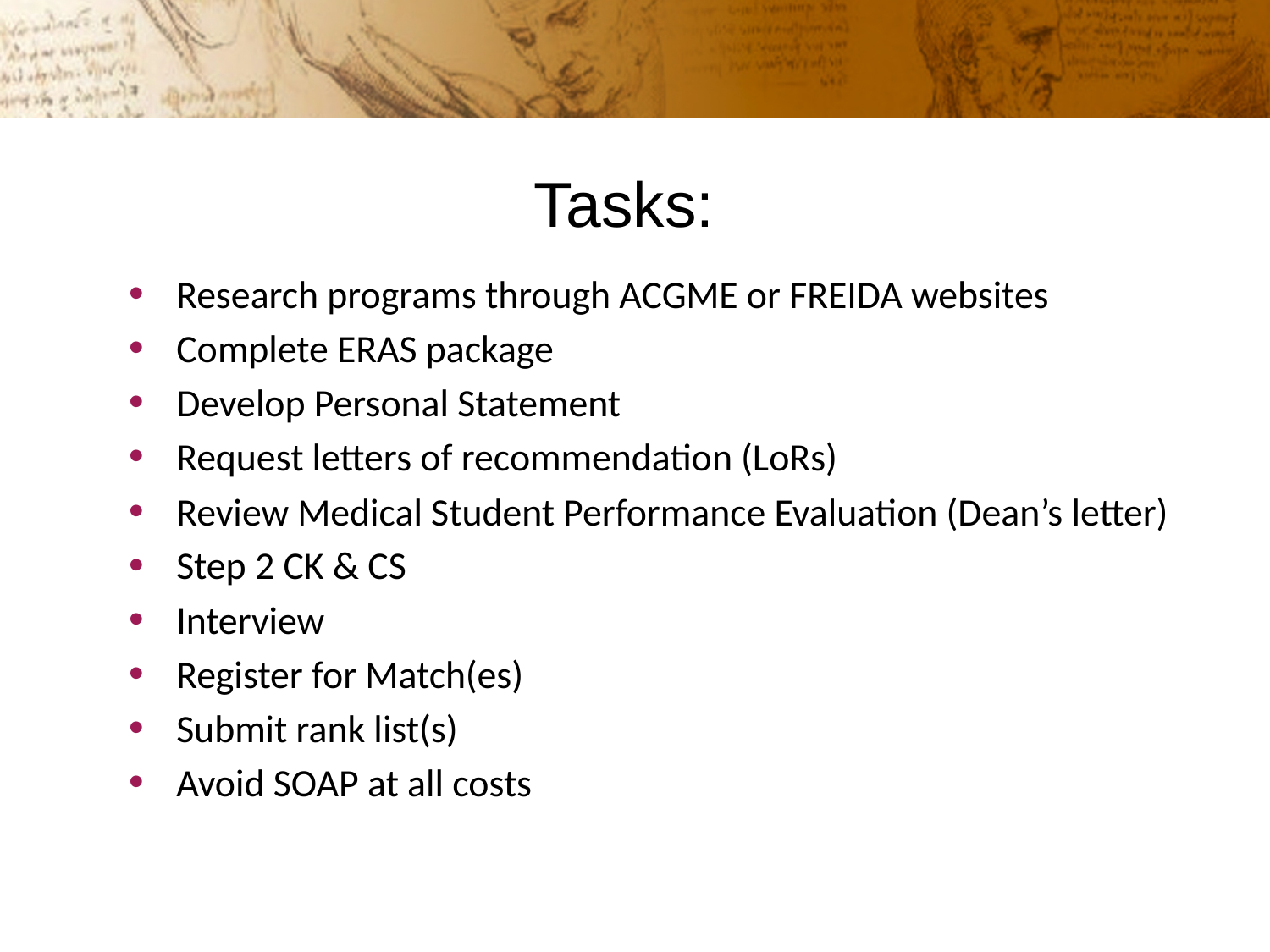

# Tasks:
Research programs through ACGME or FREIDA websites
Complete ERAS package
Develop Personal Statement
Request letters of recommendation (LoRs)
Review Medical Student Performance Evaluation (Dean’s letter)
Step 2 CK & CS
Interview
Register for Match(es)
Submit rank list(s)
Avoid SOAP at all costs